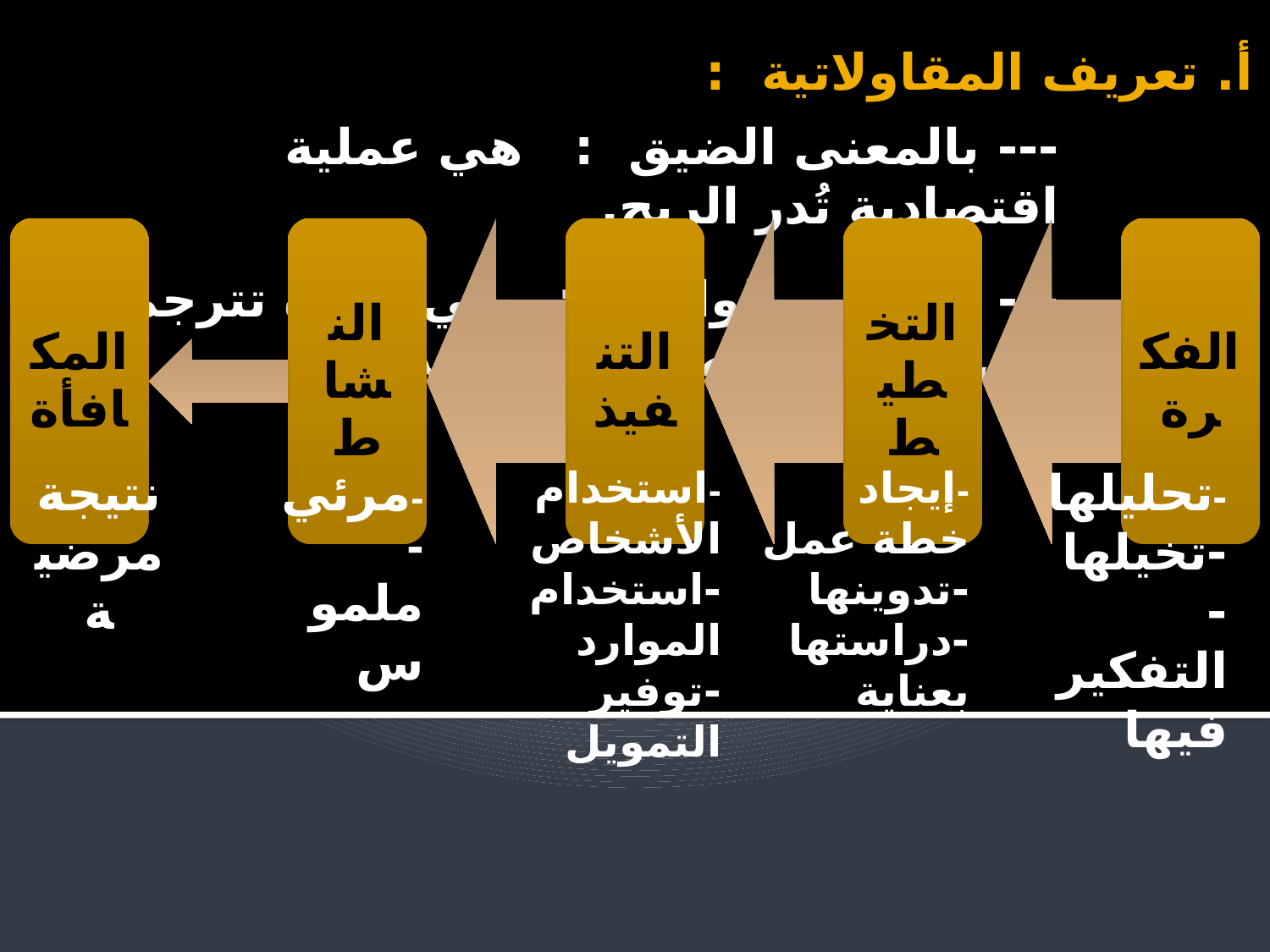

أ. تعريف المقاولاتية  :

--- بالمعنى الضيق  :   هي عملية اقتصادية تُدر الربح.

--- بالمعنى الواسع  :   هي فكرة تترجم إلى نشاط مخطط له ومنفذ.

نتيجة مرضية
-مرئي
-ملموس
-استخدام الأشخاص
-استخدام الموارد
-توفير التمويل
-إيجاد خطة عمل
-تدوينها
-دراستها بعناية
-تحليلها
-تخيلها
-التفكير فيها